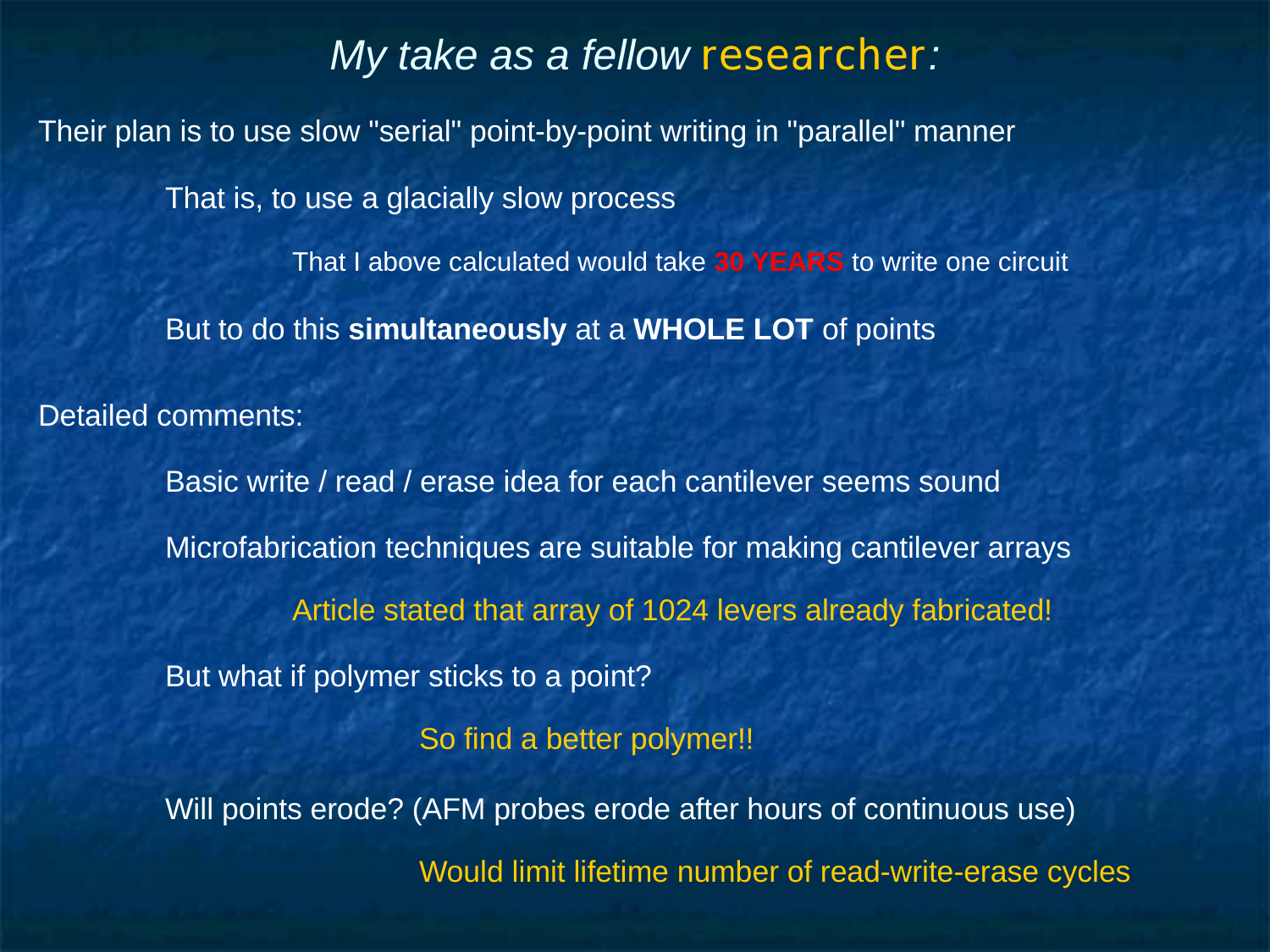

# My take as a fellow researcher:
Their plan is to use slow "serial" point-by-point writing in "parallel" manner

	That is, to use a glacially slow process

		That I above calculated would take 30 YEARS to write one circuit

	But to do this simultaneously at a WHOLE LOT of points

Detailed comments:

	Basic write / read / erase idea for each cantilever seems sound

	Microfabrication techniques are suitable for making cantilever arrays

		Article stated that array of 1024 levers already fabricated!

	But what if polymer sticks to a point?

			So find a better polymer!!

	Will points erode? (AFM probes erode after hours of continuous use)

			Would limit lifetime number of read-write-erase cycles